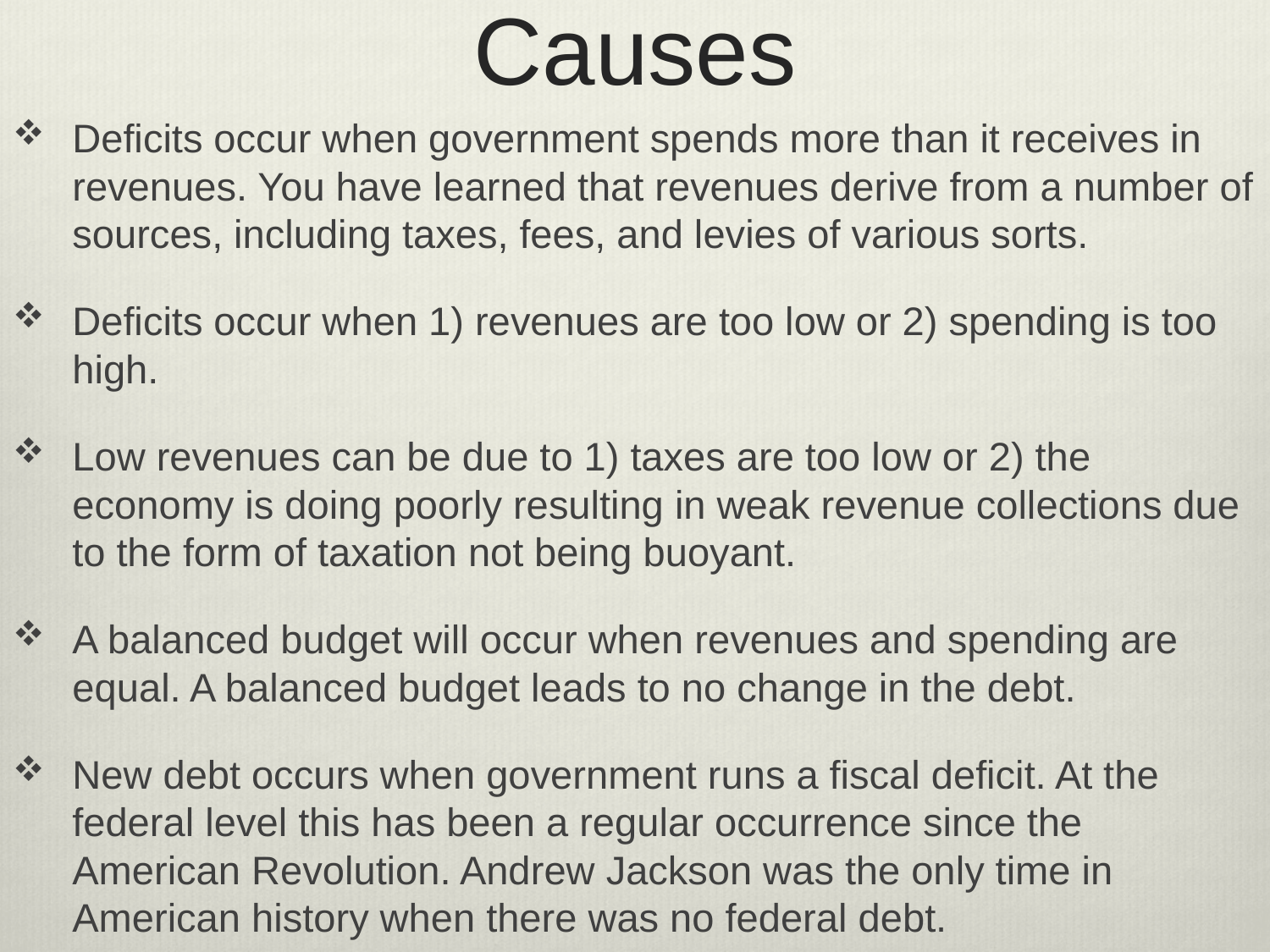

# Causes
Deficits occur when government spends more than it receives in revenues. You have learned that revenues derive from a number of sources, including taxes, fees, and levies of various sorts.
Deficits occur when 1) revenues are too low or 2) spending is too high.
Low revenues can be due to 1) taxes are too low or 2) the economy is doing poorly resulting in weak revenue collections due to the form of taxation not being buoyant.
A balanced budget will occur when revenues and spending are equal. A balanced budget leads to no change in the debt.
New debt occurs when government runs a fiscal deficit. At the federal level this has been a regular occurrence since the American Revolution. Andrew Jackson was the only time in American history when there was no federal debt.